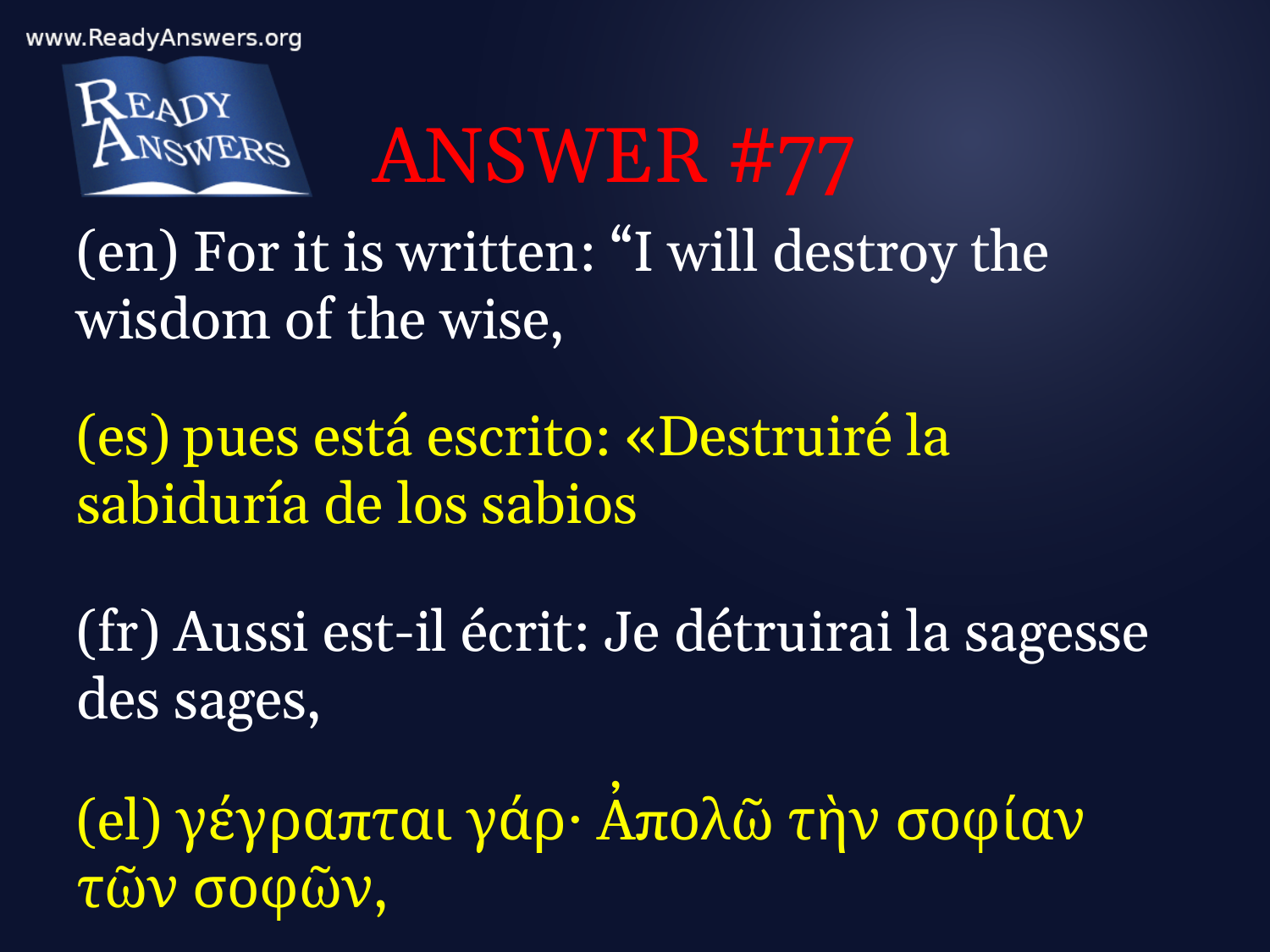

# ANSWER #77
(en) For it is written: “I will destroy the wisdom of the wise,
(es) pues está escrito: «Destruiré la sabiduría de los sabios
(fr) Aussi est-il écrit: Je détruirai la sagesse des sages,
(el) γέγραπται γάρ· Ἀπολῶ τὴν σοφίαν τῶν σοφῶν,